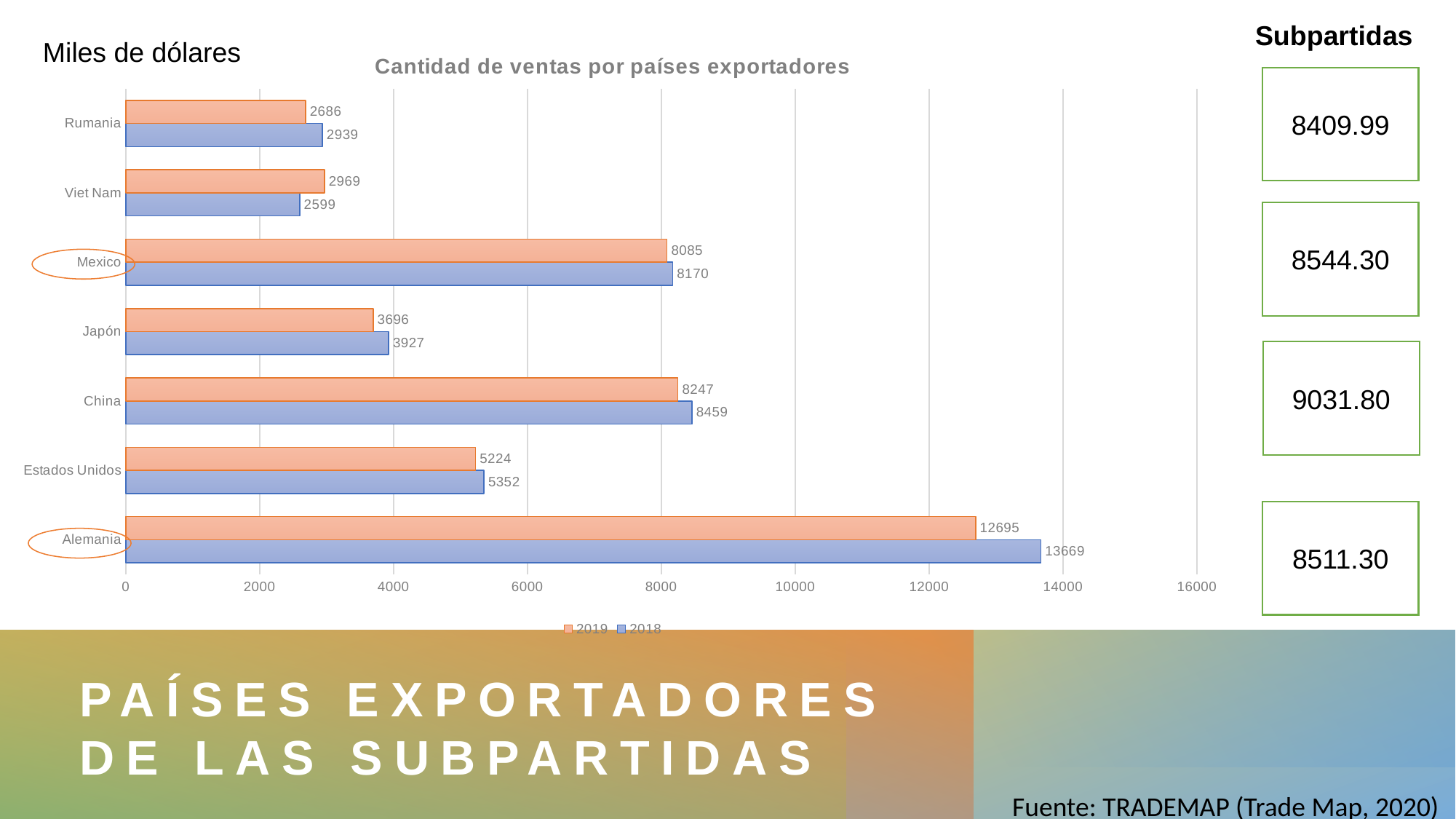

Subpartidas

### Chart: Cantidad de ventas por países exportadores

| Category | 2018 | 2019 |
|---|---|---|
| Alemania | 13669.0 | 12695.0 |
| Estados Unidos | 5352.0 | 5224.0 |
| China | 8459.0 | 8247.0 |
| Japón | 3927.0 | 3696.0 |
| Mexico | 8170.0 | 8085.0 |
| Viet Nam | 2599.0 | 2969.0 |
| Rumania | 2939.0 | 2686.0 |
Miles de dólares
8409.99
8544.30

9031.80
8511.30

# PAÍSES EXPORTADORES DE LAS SUBPARTIDAS
Fuente: TRADEMAP (Trade Map, 2020)